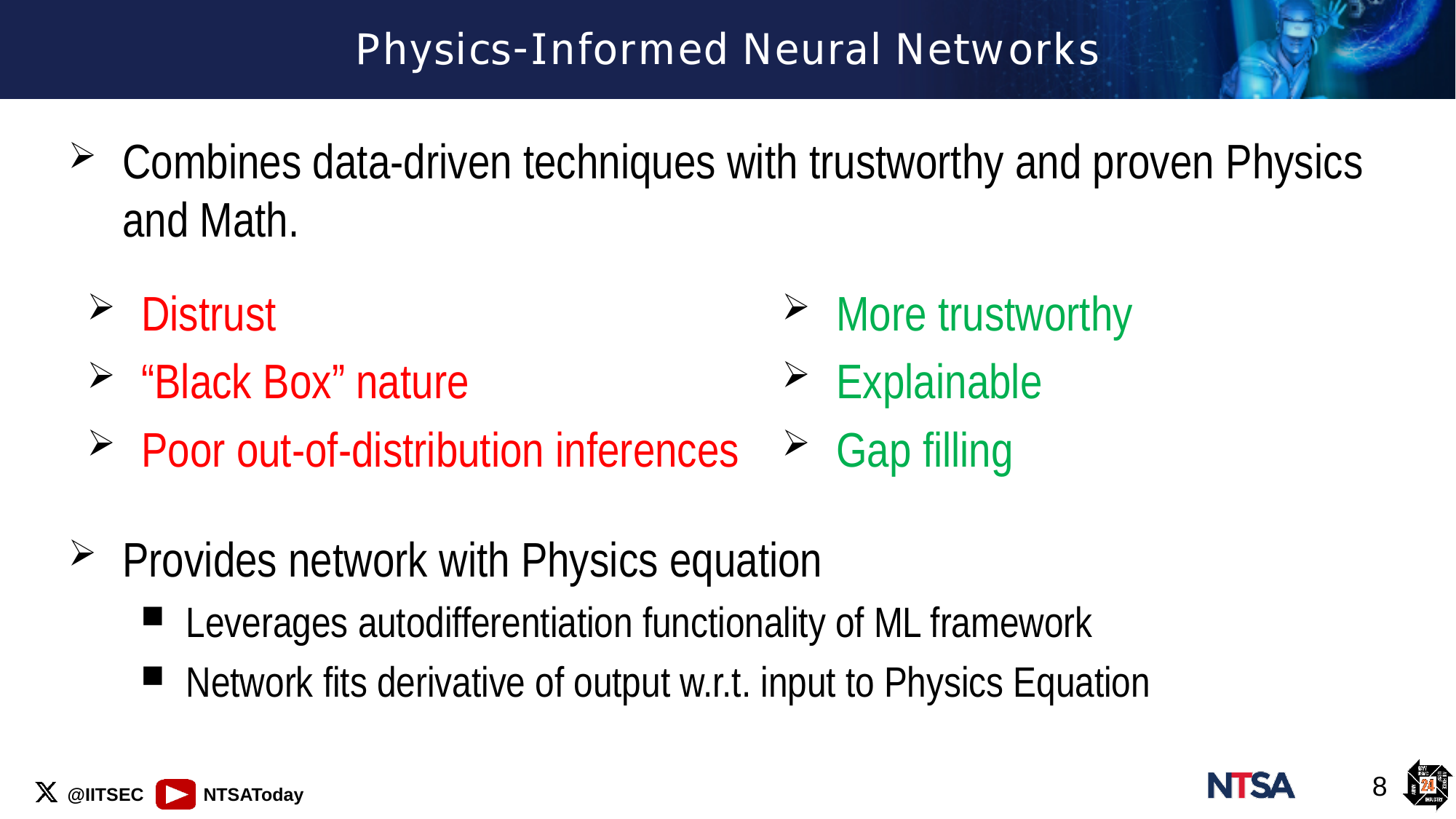

# Physics-Informed Neural Networks
Combines data-driven techniques with trustworthy and proven Physics and Math.

Provides network with Physics equation
Leverages autodifferentiation functionality of ML framework
Network fits derivative of output w.r.t. input to Physics Equation
Distrust
“Black Box” nature
Poor out-of-distribution inferences
More trustworthy
Explainable
Gap filling
8